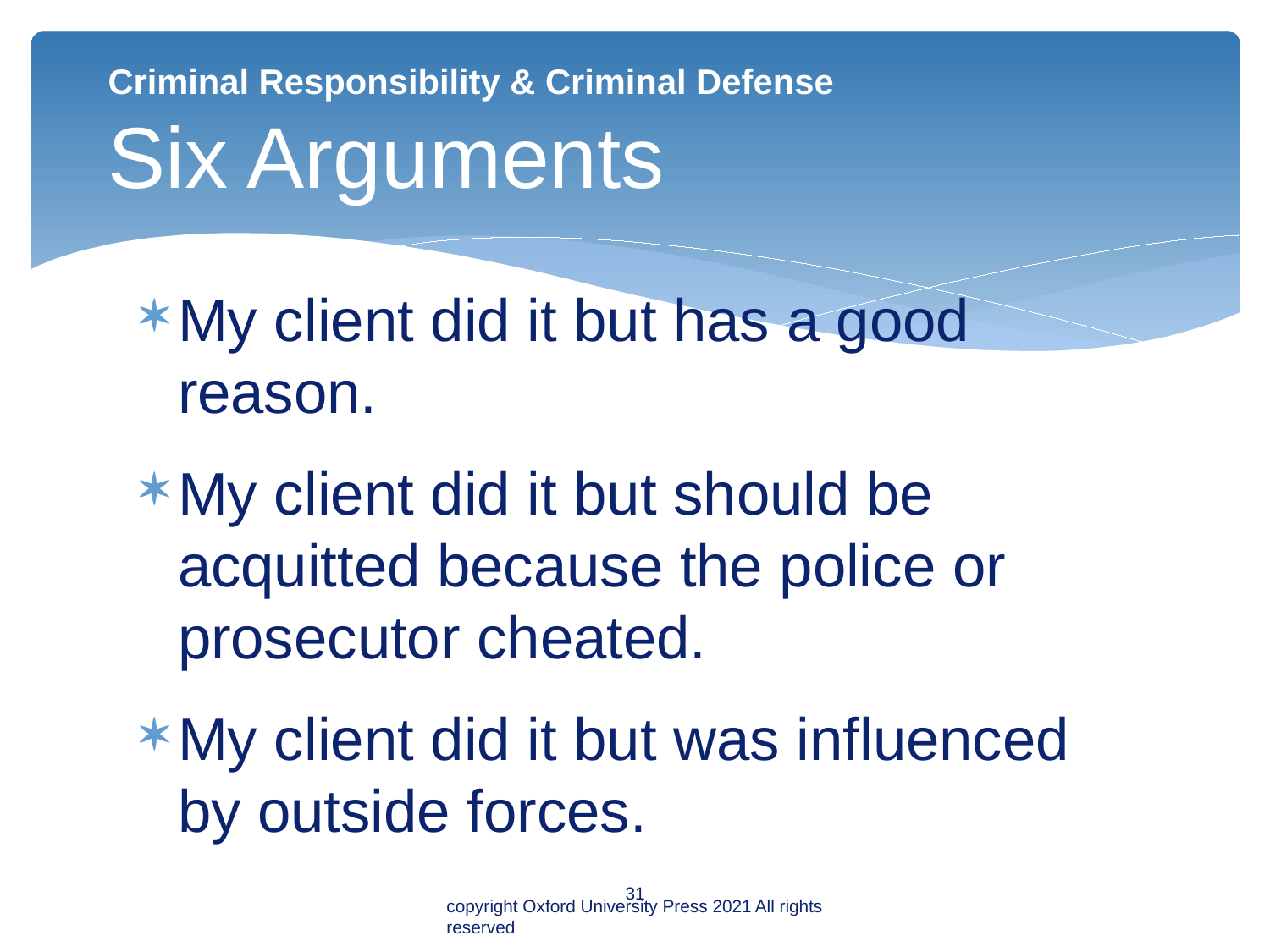

# Criminal Responsibility & Criminal Defense Six Arguments
My client did it but has a good reason.
My client did it but should be acquitted because the police or prosecutor cheated.
My client did it but was influenced by outside forces.
31
copyright Oxford University Press 2021 All rights reserved